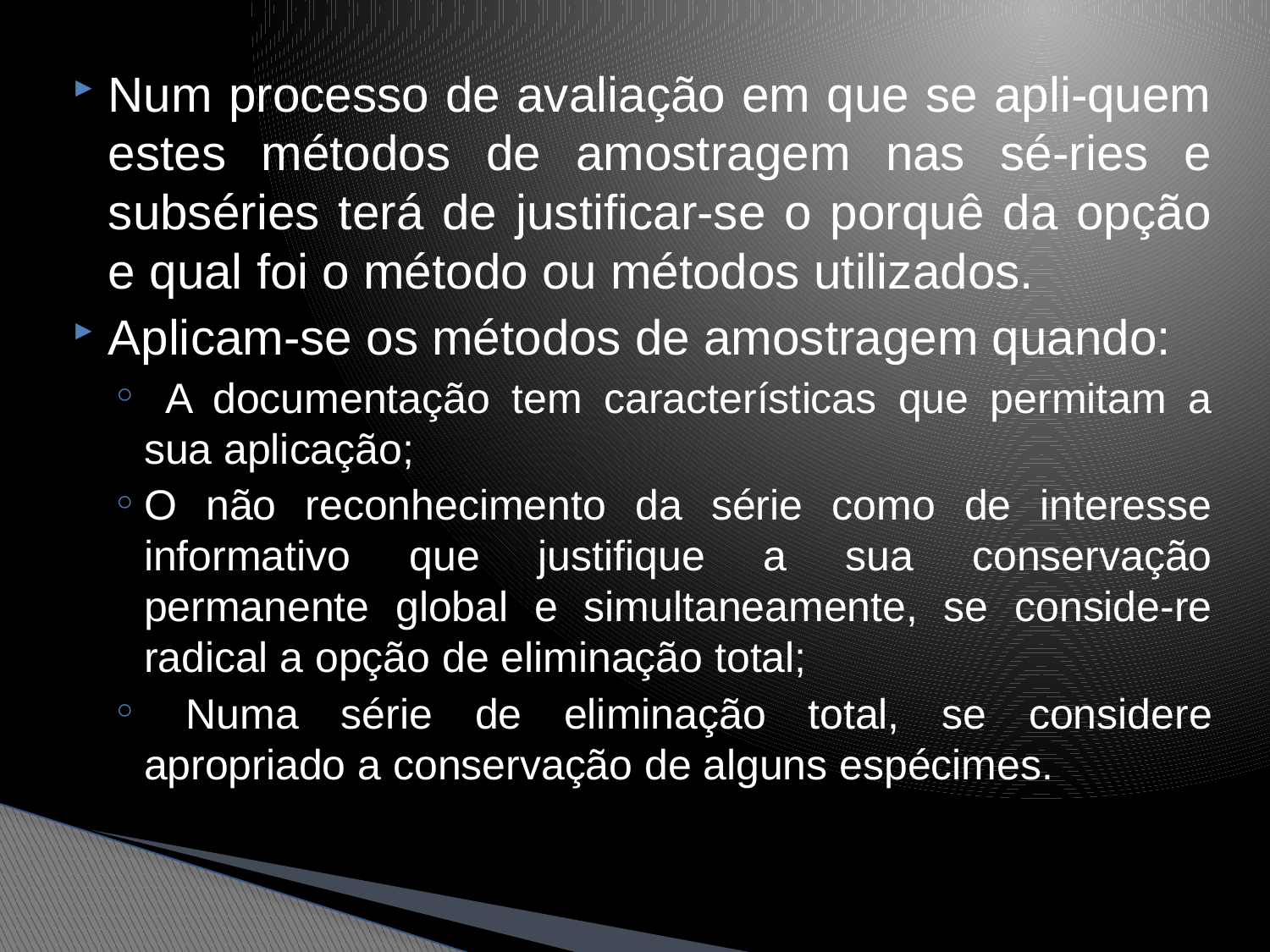

Num processo de avaliação em que se apli-quem estes métodos de amostragem nas sé-ries e subséries terá de justificar-se o porquê da opção e qual foi o método ou métodos utilizados.
Aplicam-se os métodos de amostragem quando:
 A documentação tem características que permitam a sua aplicação;
O não reconhecimento da série como de interesse informativo que justifique a sua conservação permanente global e simultaneamente, se conside-re radical a opção de eliminação total;
 Numa série de eliminação total, se considere apropriado a conservação de alguns espécimes.